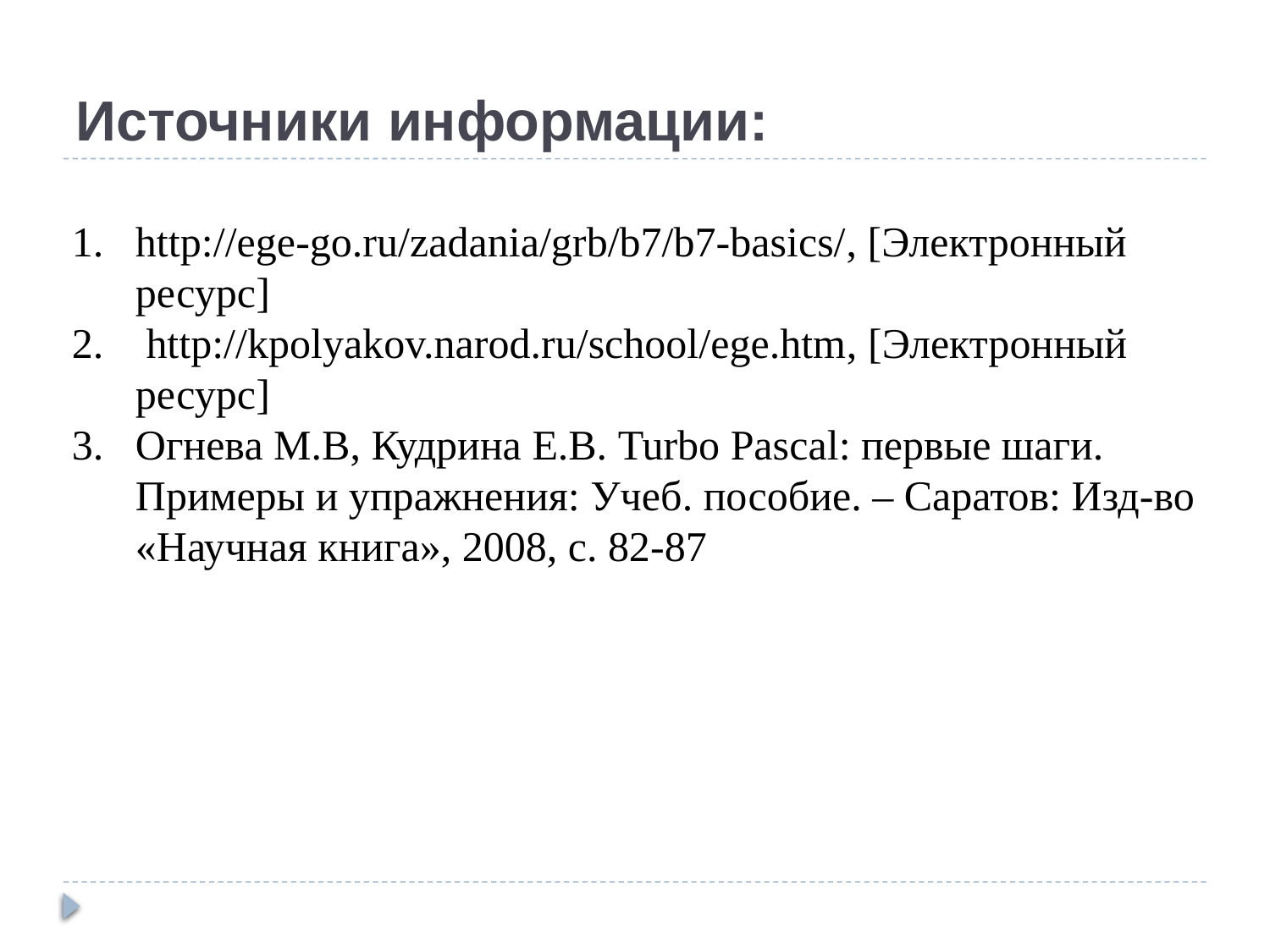

# Источники информации:
http://ege-go.ru/zadania/grb/b7/b7-basics/, [Электронный ресурс]
 http://kpolyakov.narod.ru/school/ege.htm, [Электронный ресурс]
Огнева М.В, Кудрина Е.В. Turbo Pascal: первые шаги. Примеры и упражнения: Учеб. пособие. – Саратов: Изд-во «Научная книга», 2008, с. 82-87